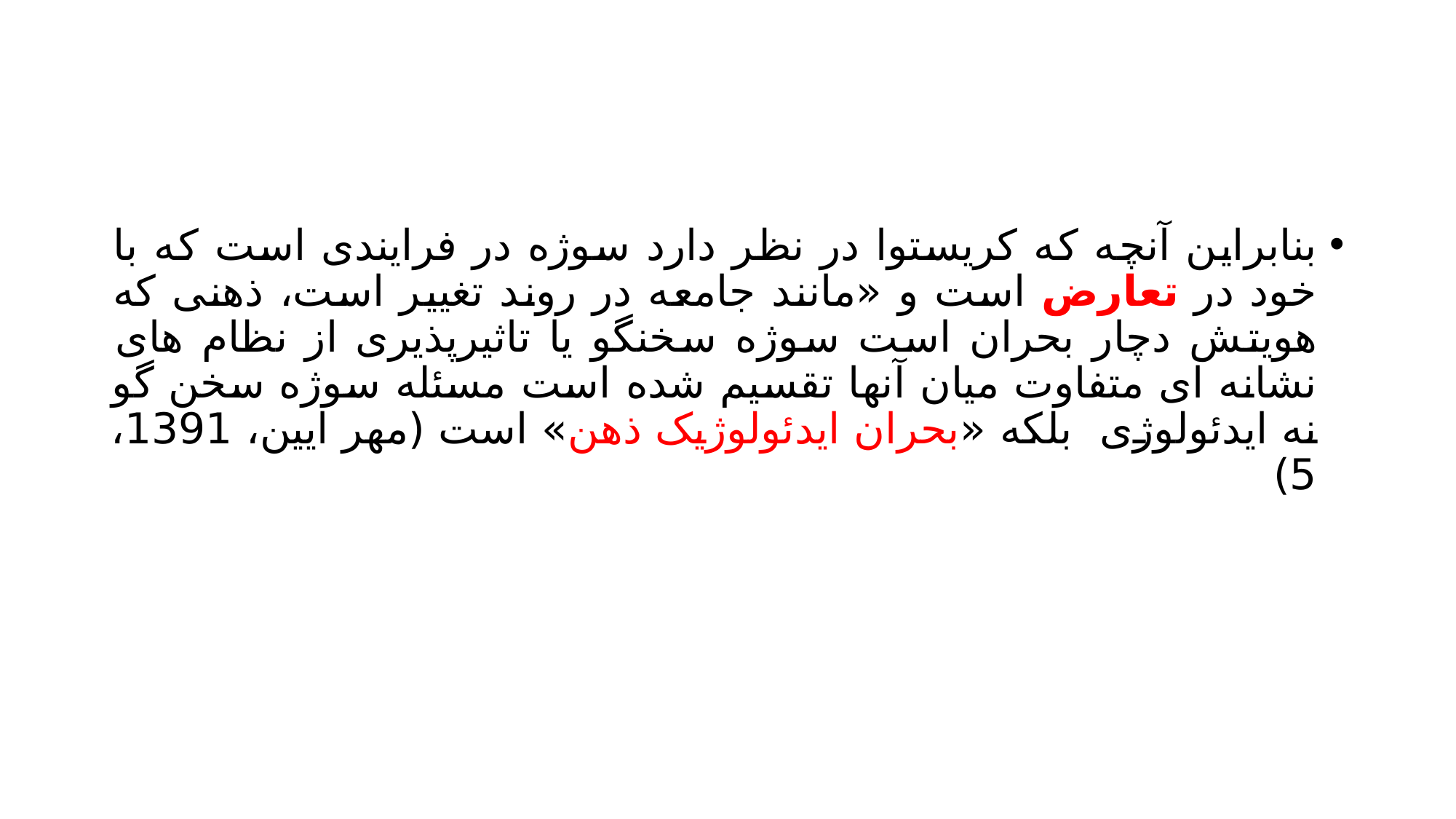

#
بنابراین آنچه که کریستوا در نظر دارد سوژه در فرایندی است که با خود در تعارض است و «مانند جامعه در روند تغییر است، ذهنی که هویتش دچار بحران است سوژه سخنگو یا تاثیرپذیری از نظام های نشانه ای متفاوت میان آنها تقسیم شده است مسئله سوژه سخن گو نه ایدئولوژی  بلکه «بحران ایدئولوژیک ذهن» است (مهر ایین، 1391، 5)